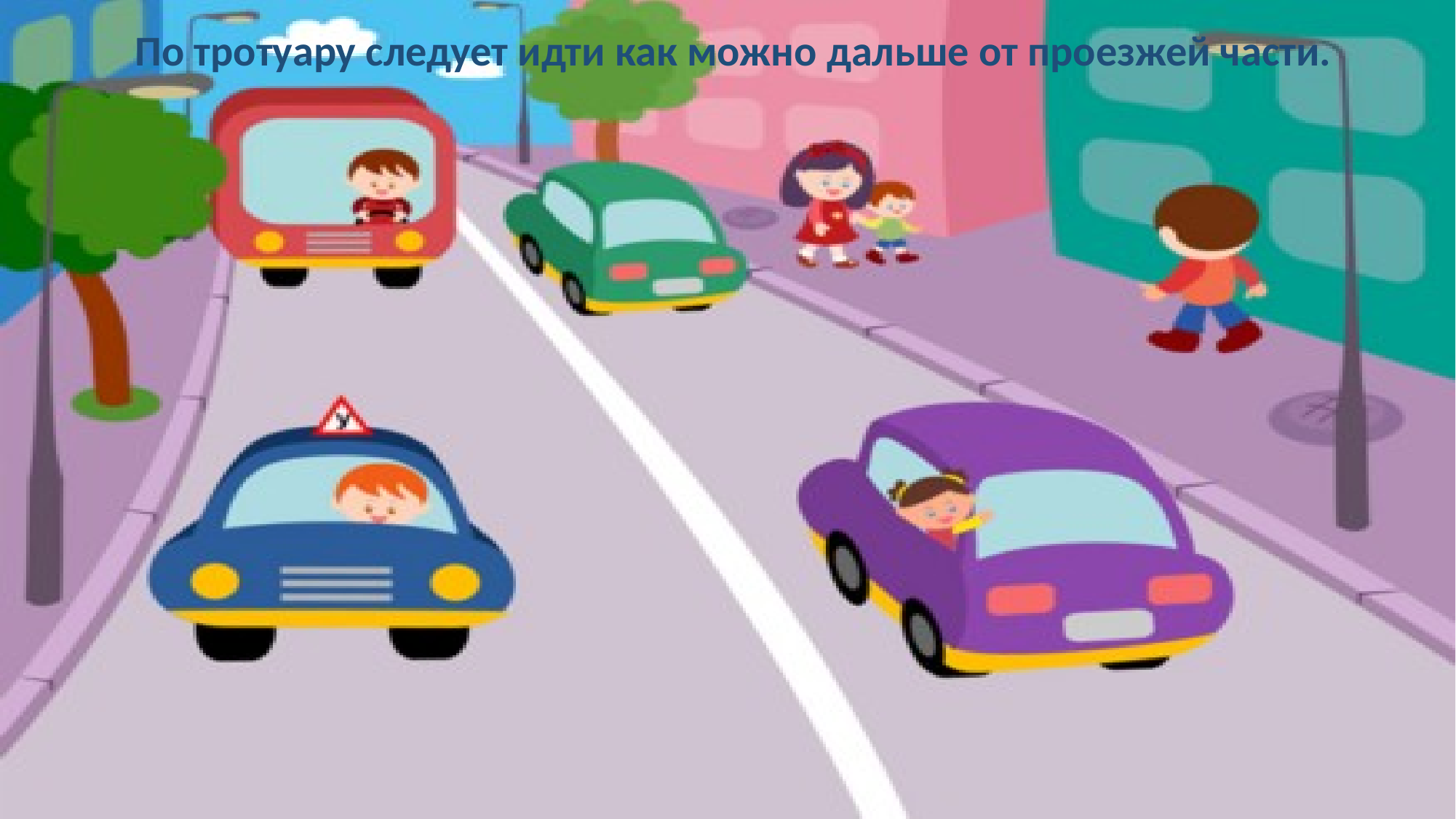

По тротуару следует идти как можно дальше от проезжей части.